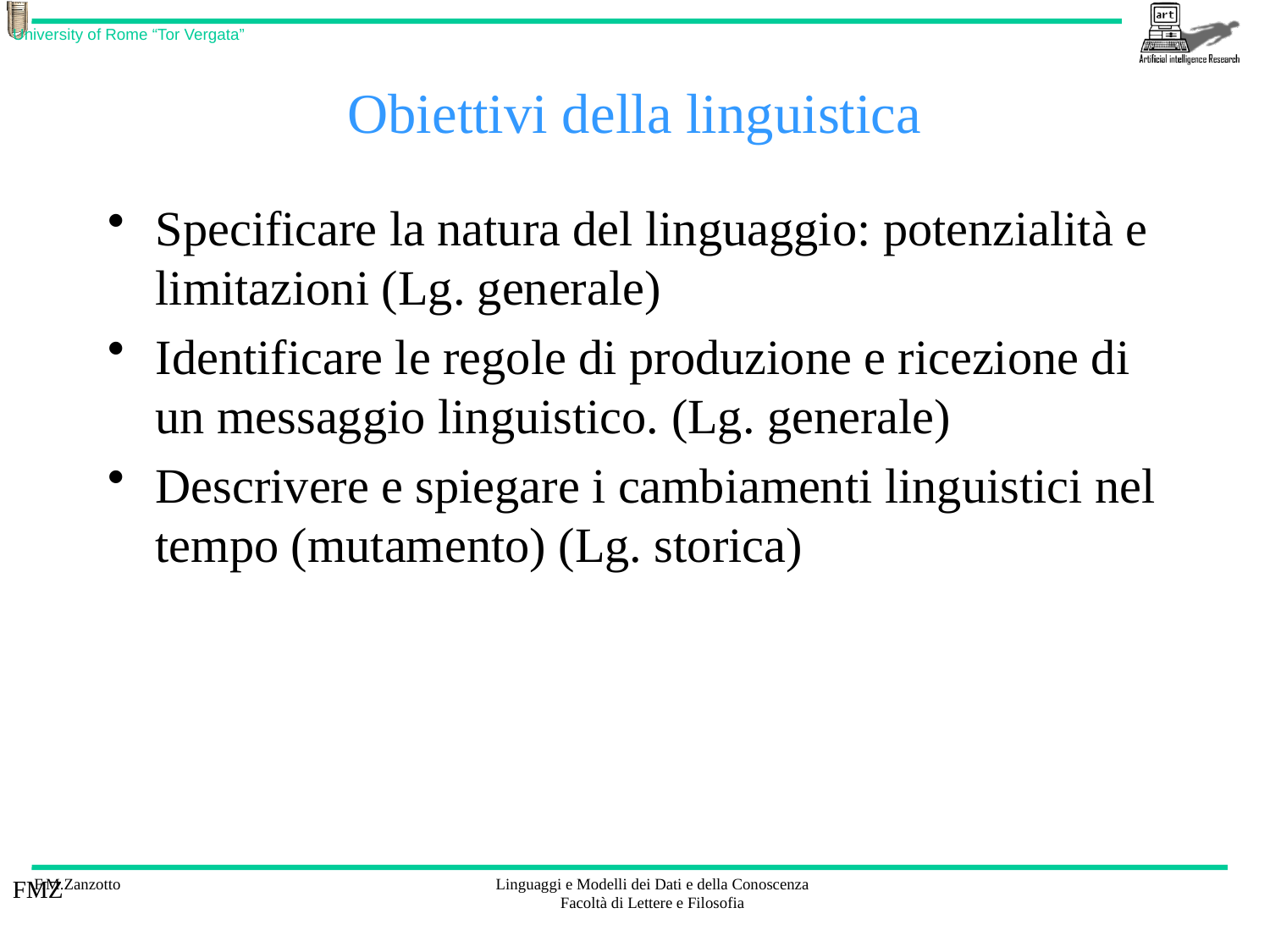

# Obiettivi della linguistica
Specificare la natura del linguaggio: potenzialità e limitazioni (Lg. generale)
Identificare le regole di produzione e ricezione di un messaggio linguistico. (Lg. generale)
Descrivere e spiegare i cambiamenti linguistici nel tempo (mutamento) (Lg. storica)
FMZ